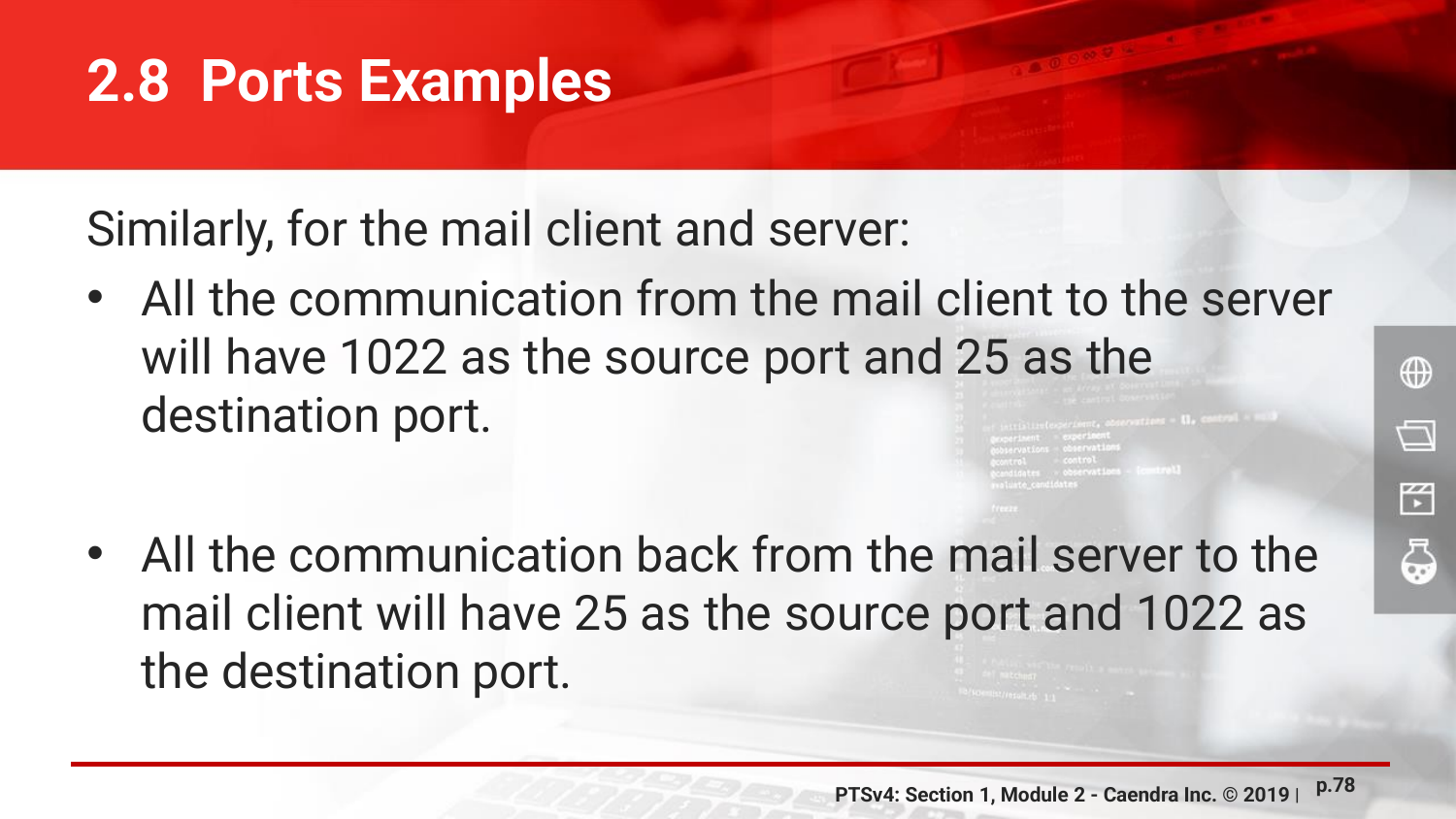

2.8  Ports Examples
Similarly, for the mail client and server:
All the communication from the mail client to the server will have 1022 as the source port and 25 as the destination port.

All the communication back from the mail server to the mail client will have 25 as the source port and 1022 as the destination port.

PTSv4: Section 1, Module 2 - Caendra Inc. © 2019 |
p.78